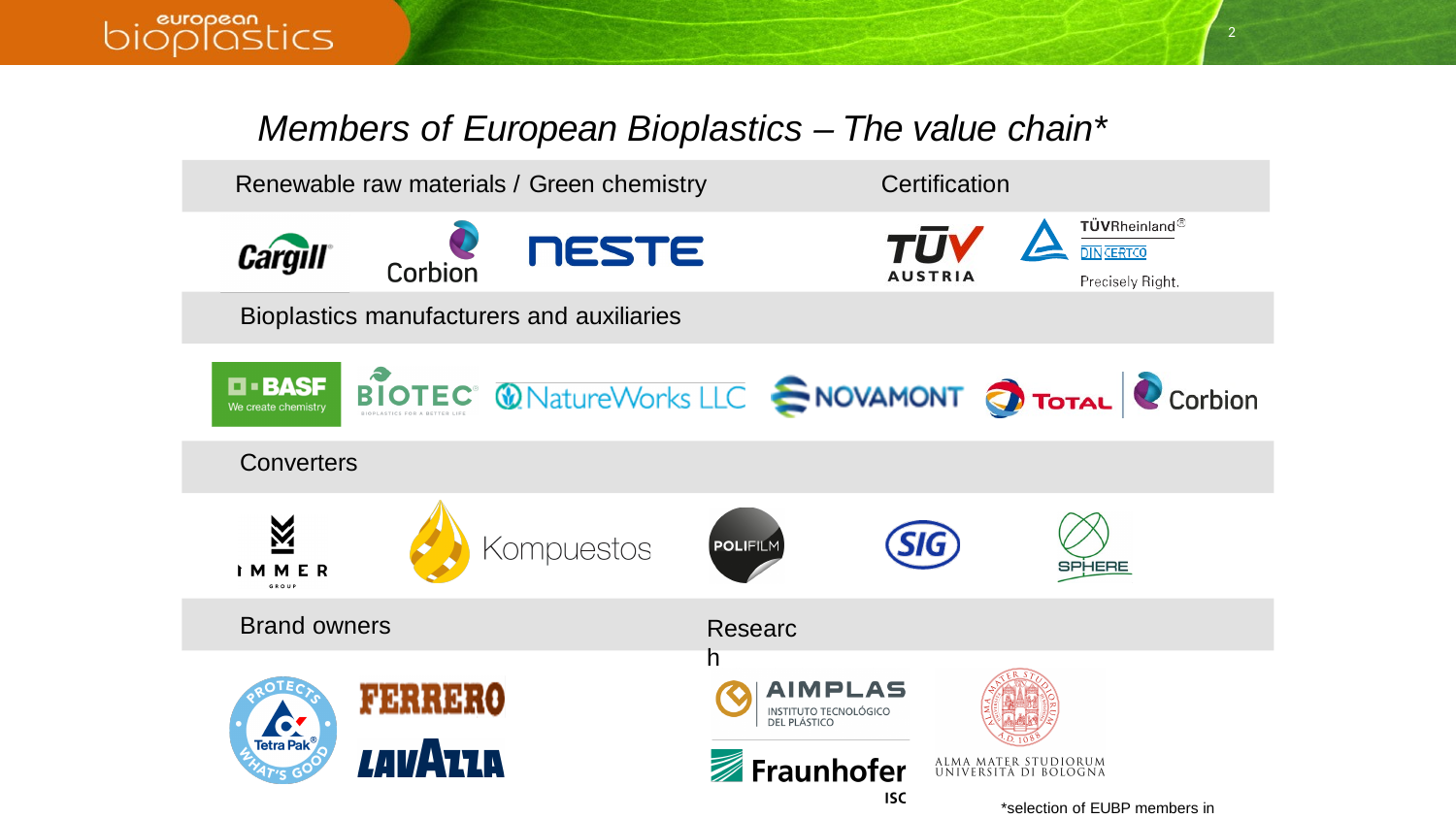

2
# Members of European Bioplastics – The value chain*

Renewable raw materials / Green chemistry	Certification

Bioplastics manufacturers and auxiliaries

Converters

Brand owners
Research

*selection of EUBP members in 2021